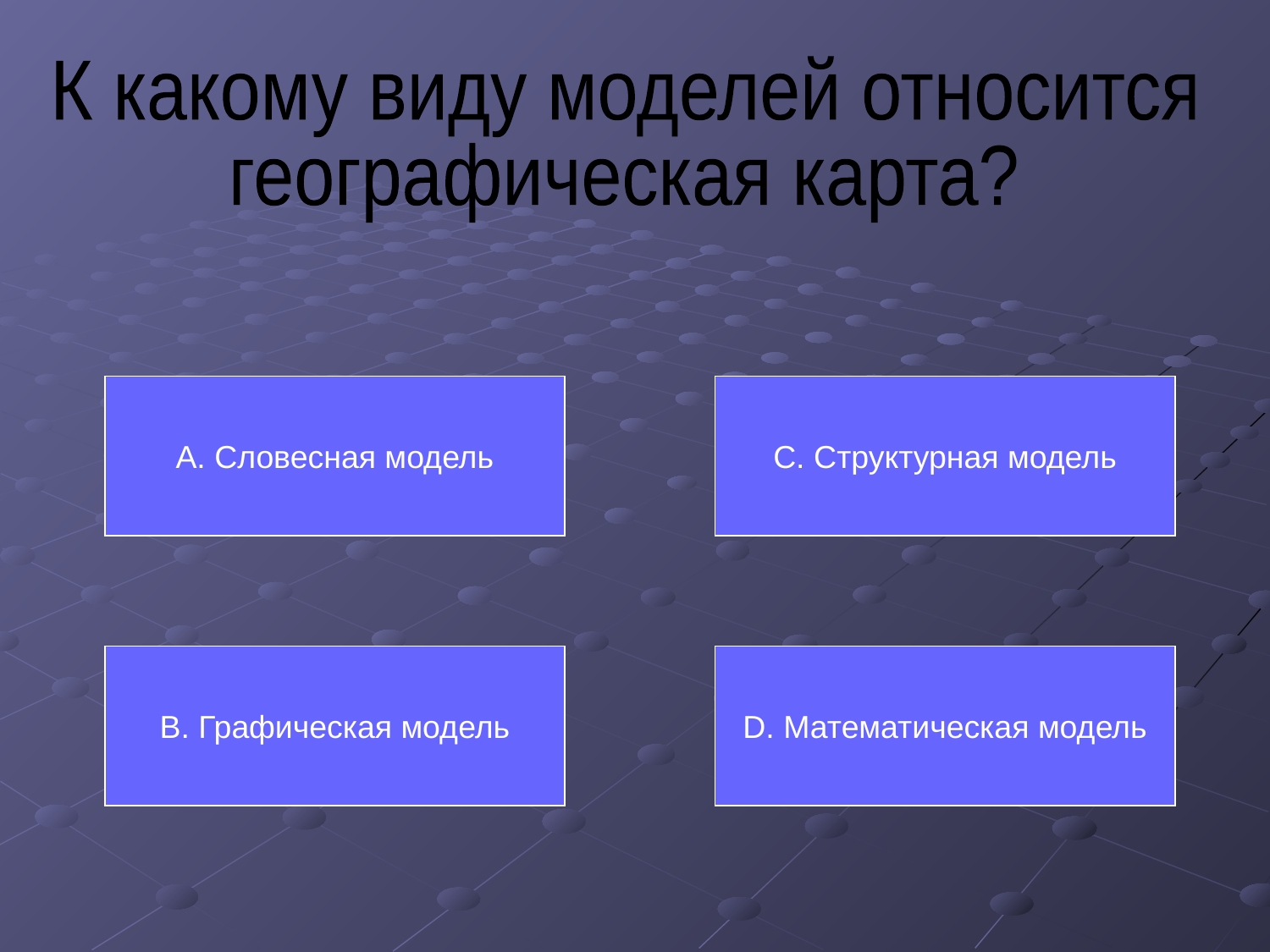

К какому виду моделей относится
географическая карта?
А. Словесная модель
С. Структурная модель
В. Графическая модель
D. Математическая модель